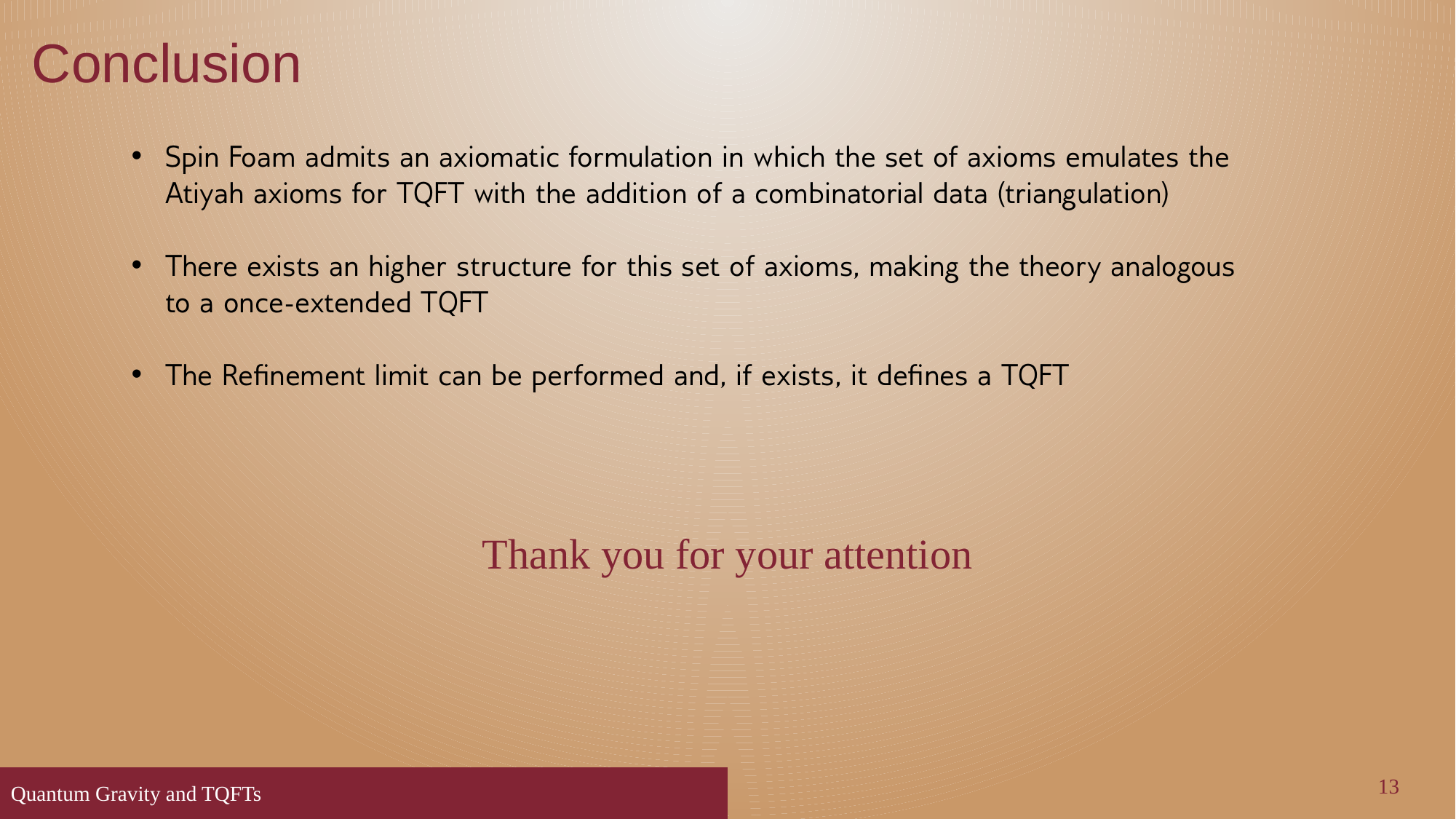

Conclusion
Spin Foam admits an axiomatic formulation in which the set of axioms emulates the Atiyah axioms for TQFT with the addition of a combinatorial data (triangulation)

There exists an higher structure for this set of axioms, making the theory analogous to a once-extended TQFT

The Refinement limit can be performed and, if exists, it defines a TQFT
Thank you for your attention

13
Quantum Gravity and TQFTs